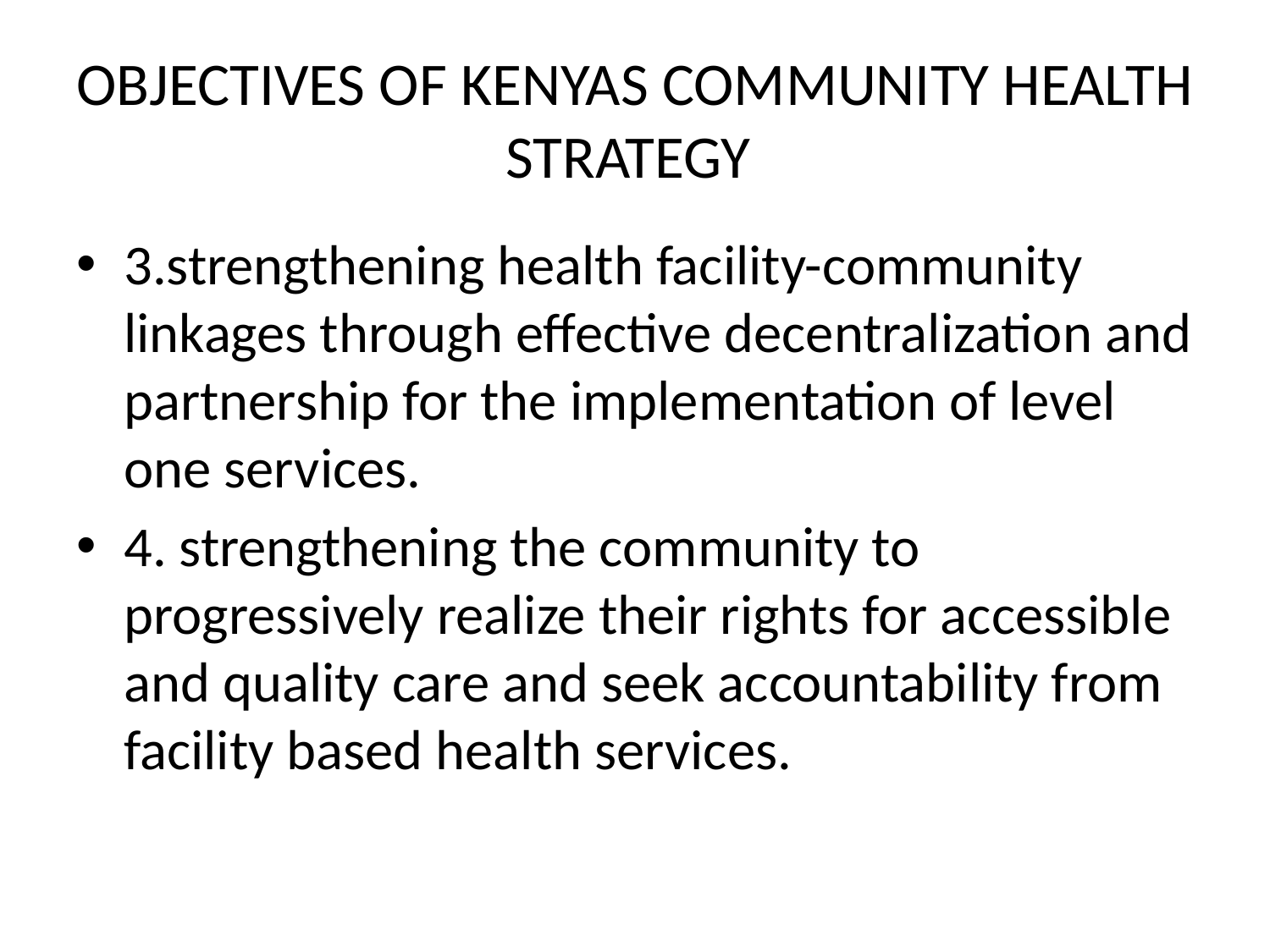

# OBJECTIVES OF KENYAS COMMUNITY HEALTH STRATEGY
3.strengthening health facility-community linkages through effective decentralization and partnership for the implementation of level one services.
4. strengthening the community to progressively realize their rights for accessible and quality care and seek accountability from facility based health services.